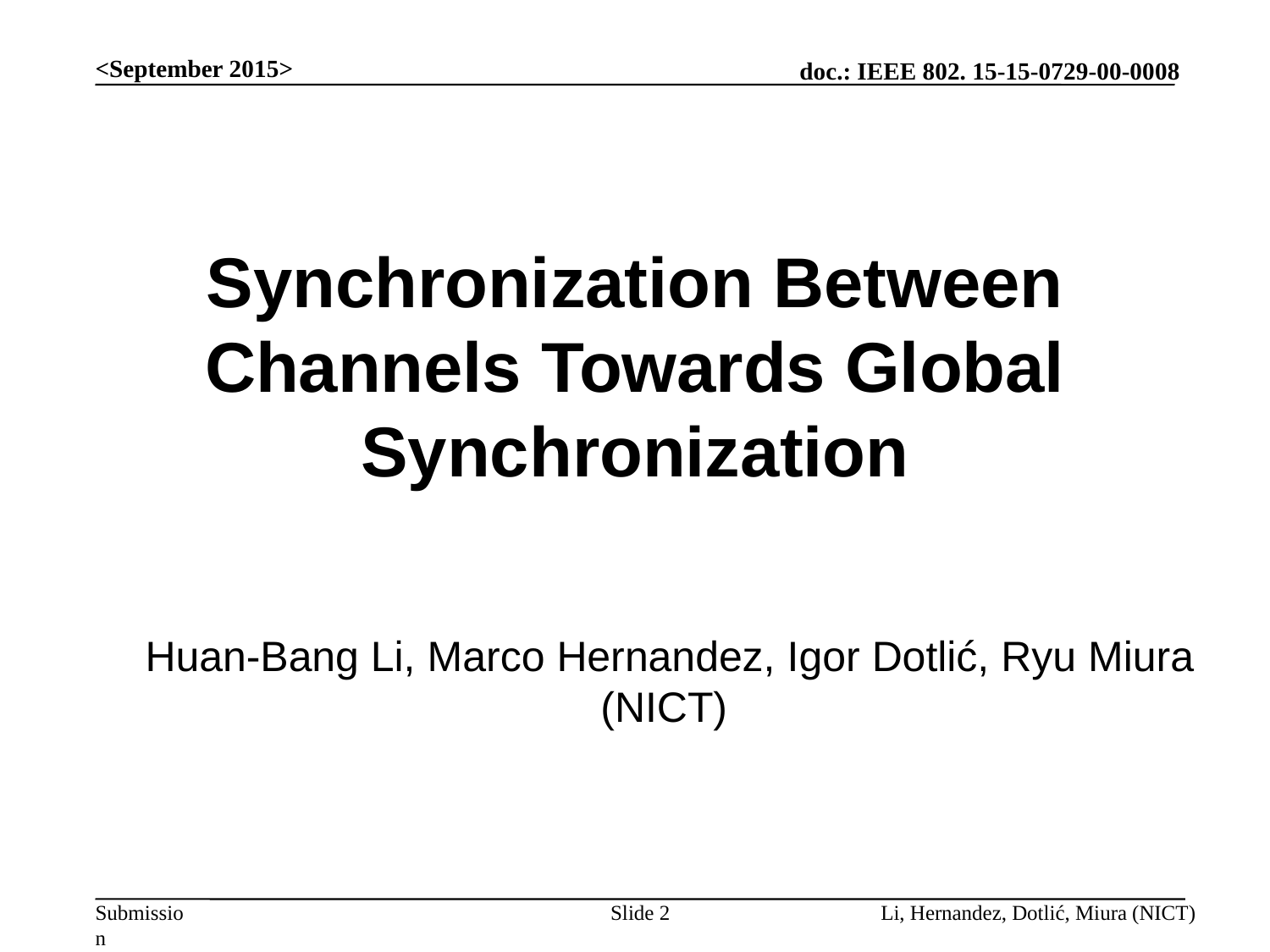

<September 2015>
# Synchronization Between Channels Towards Global Synchronization
Huan-Bang Li, Marco Hernandez, Igor Dotlić, Ryu Miura
(NICT)
Slide 2
Li, Hernandez, Dotlić, Miura (NICT)